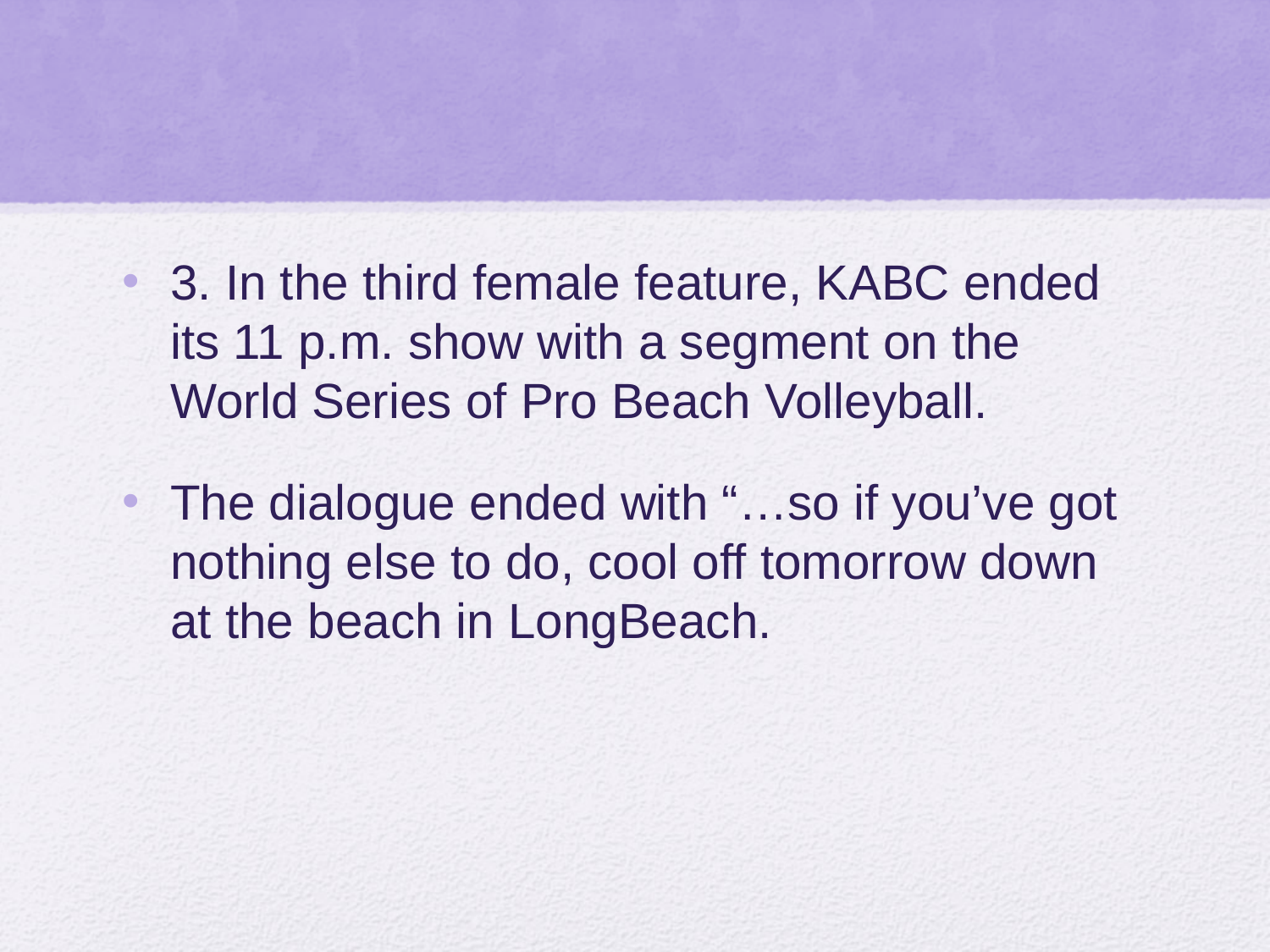

#
3. In the third female feature, KABC ended its 11 p.m. show with a segment on the World Series of Pro Beach Volleyball.
The dialogue ended with “…so if you’ve got nothing else to do, cool off tomorrow down at the beach in LongBeach.